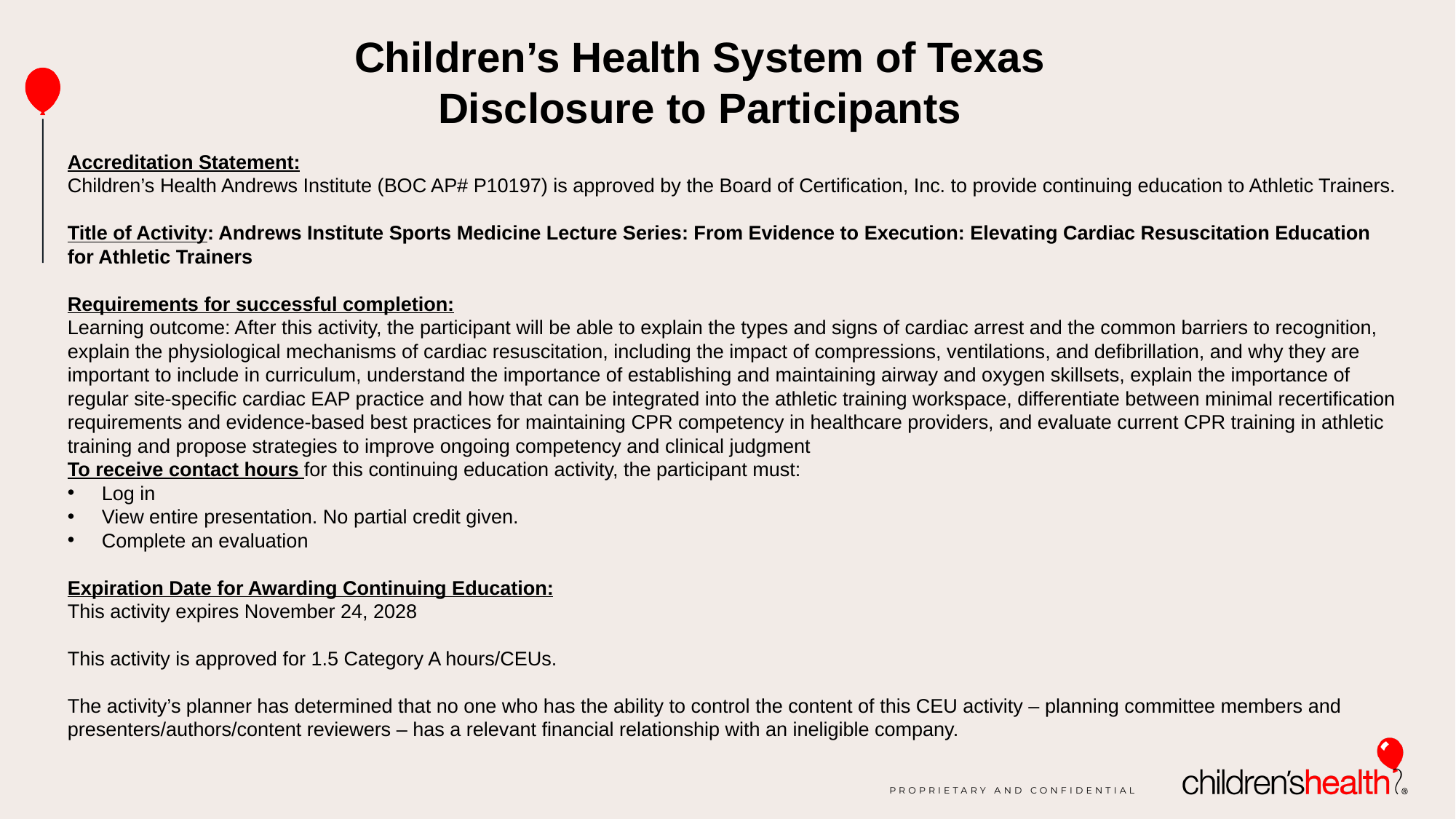

Children’s Health System of Texas
Disclosure to Participants
Accreditation Statement:
Children’s Health Andrews Institute (BOC AP# P10197) is approved by the Board of Certification, Inc. to provide continuing education to Athletic Trainers.

Title of Activity: Andrews Institute Sports Medicine Lecture Series: From Evidence to Execution: Elevating Cardiac Resuscitation Education for Athletic Trainers

Requirements for successful completion:
Learning outcome: After this activity, the participant will be able to explain the types and signs of cardiac arrest and the common barriers to recognition, explain the physiological mechanisms of cardiac resuscitation, including the impact of compressions, ventilations, and defibrillation, and why they are important to include in curriculum, understand the importance of establishing and maintaining airway and oxygen skillsets, explain the importance of regular site-specific cardiac EAP practice and how that can be integrated into the athletic training workspace, differentiate between minimal recertification requirements and evidence-based best practices for maintaining CPR competency in healthcare providers, and evaluate current CPR training in athletic training and propose strategies to improve ongoing competency and clinical judgment
To receive contact hours for this continuing education activity, the participant must:
Log in
View entire presentation. No partial credit given.
Complete an evaluation

Expiration Date for Awarding Continuing Education:
This activity expires November 24, 2028

This activity is approved for 1.5 Category A hours/CEUs.

The activity’s planner has determined that no one who has the ability to control the content of this CEU activity – planning committee members and presenters/authors/content reviewers – has a relevant financial relationship with an ineligible company.